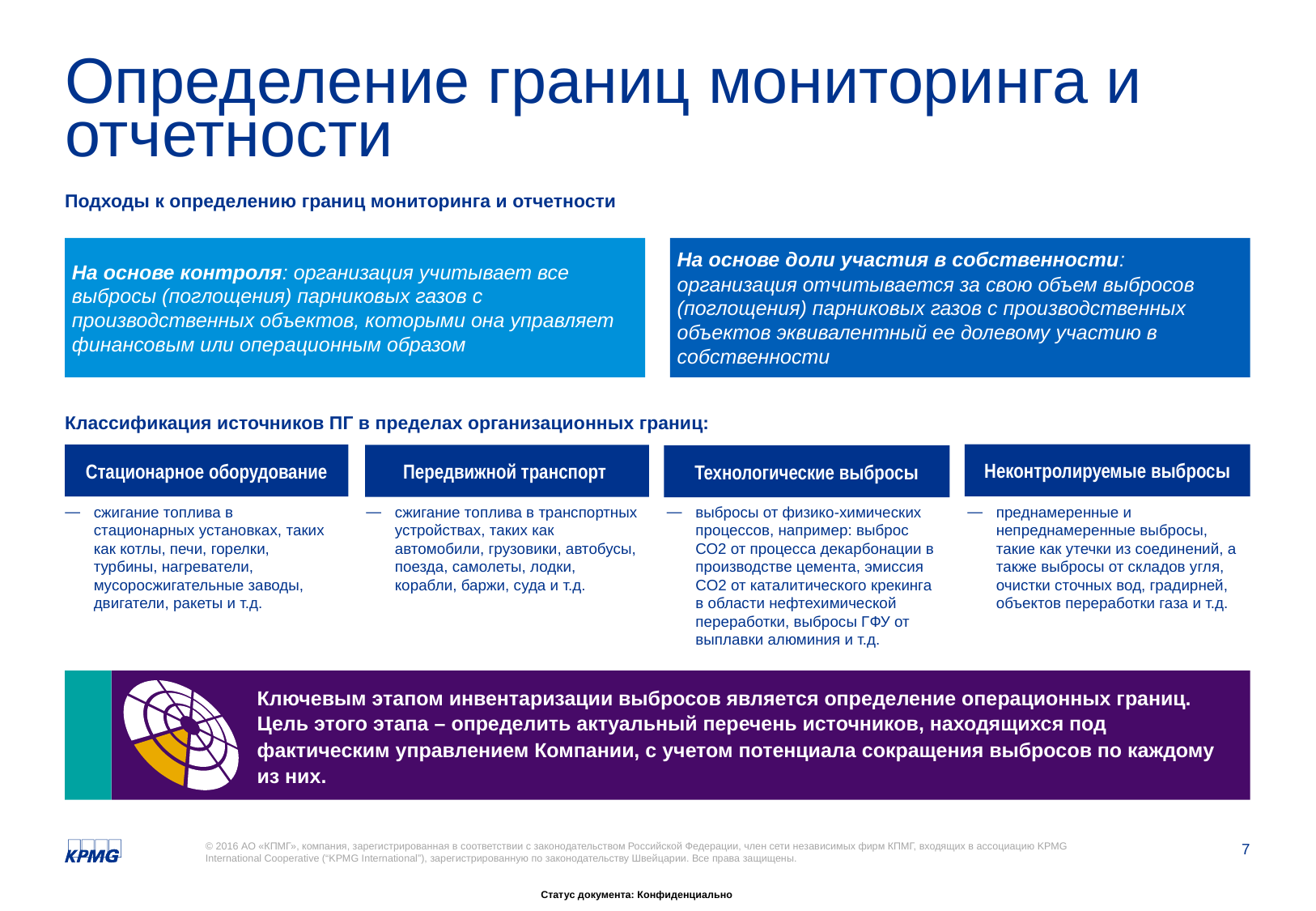

# Определение границ мониторинга и отчетности
Подходы к определению границ мониторинга и отчетности

На основе доли участия в собственности: организация отчитывается за свою объем выбросов (поглощения) парниковых газов с производственных объектов эквивалентный ее долевому участию в собственности
На основе контроля: организация учитывает все выбросы (поглощения) парниковых газов с производственных объектов, которыми она управляет финансовым или операционным образом
Классификация источников ПГ в пределах организационных границ:

Неконтролируемые выбросы
Стационарное оборудование
Передвижной транспорт
Технологические выбросы
сжигание топлива в стационарных установках, таких как котлы, печи, горелки, турбины, нагреватели, мусоросжигательные заводы, двигатели, ракеты и т.д.
сжигание топлива в транспортных устройствах, таких как автомобили, грузовики, автобусы, поезда, самолеты, лодки, корабли, баржи, суда и т.д.
выбросы от физико-химических процессов, например: выброс СО2 от процесса декарбонации в производстве цемента, эмиссия CO2 от каталитического крекинга в области нефтехимической переработки, выбросы ГФУ от выплавки алюминия и т.д.
преднамеренные и непреднамеренные выбросы, такие как утечки из соединений, а также выбросы от складов угля, очистки сточных вод, градирней, объектов переработки газа и т.д.

Ключевым этапом инвентаризации выбросов является определение операционных границ. Цель этого этапа – определить актуальный перечень источников, находящихся под фактическим управлением Компании, с учетом потенциала сокращения выбросов по каждому из них.